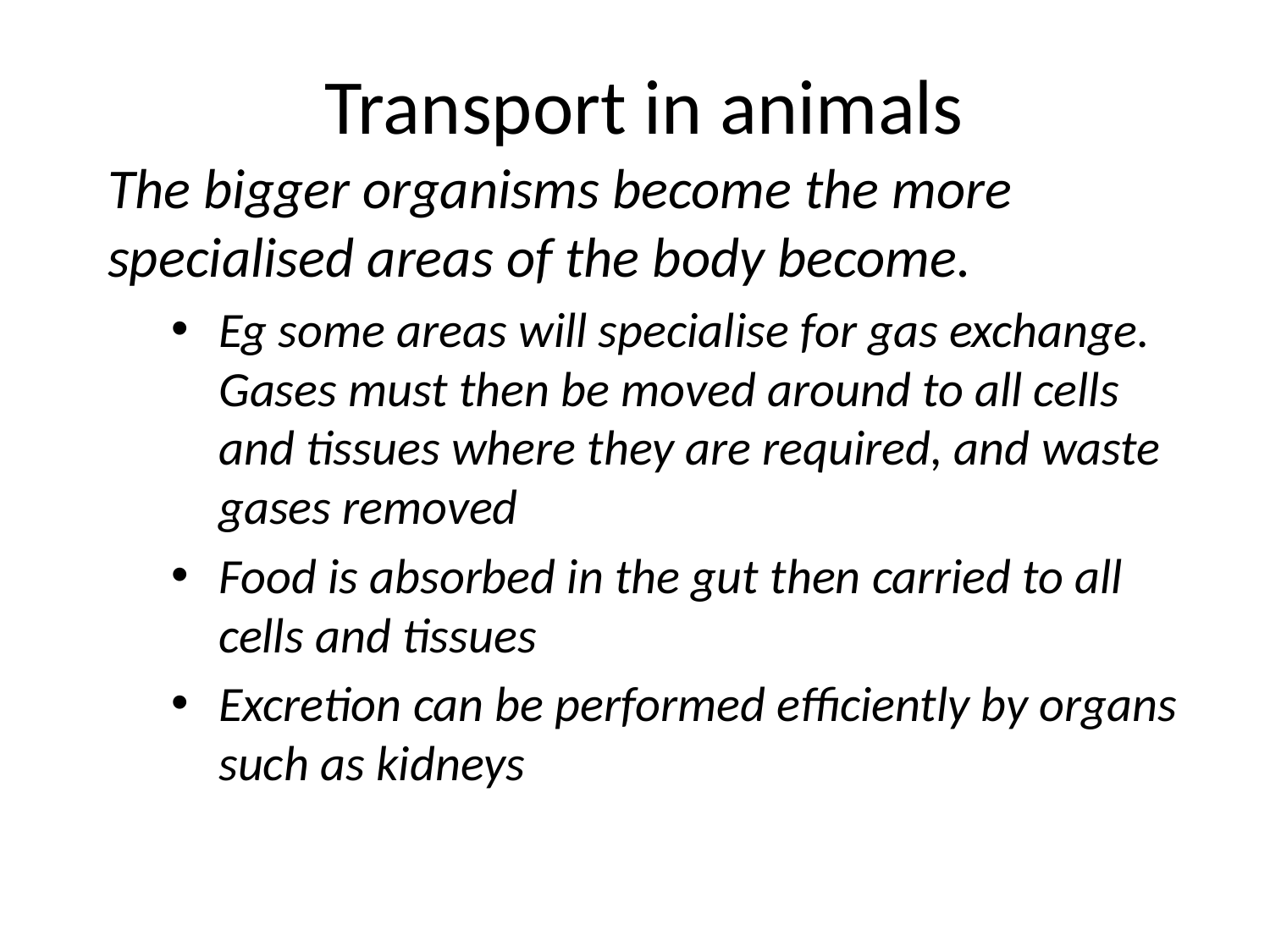

# Transport in animals
The bigger organisms become the more specialised areas of the body become.
Eg some areas will specialise for gas exchange. Gases must then be moved around to all cells and tissues where they are required, and waste gases removed
Food is absorbed in the gut then carried to all cells and tissues
Excretion can be performed efficiently by organs such as kidneys